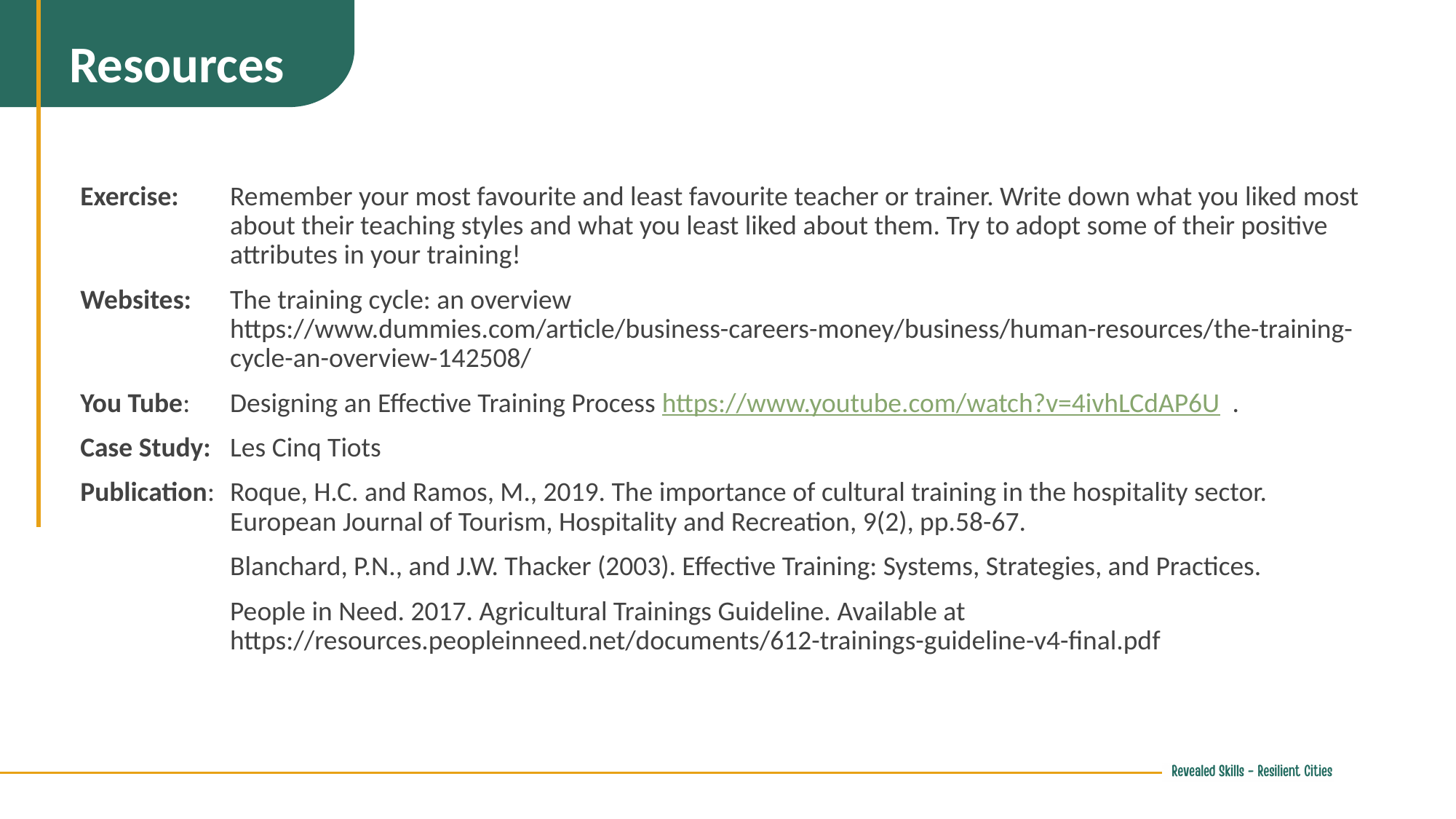

Resources
Exercise:	Remember your most favourite and least favourite teacher or trainer. Write down what you liked most about their teaching styles and what you least liked about them. Try to adopt some of their positive attributes in your training!
Websites:	The training cycle: an overview https://www.dummies.com/article/business-careers-money/business/human-resources/the-training-cycle-an-overview-142508/
You Tube: 	Designing an Effective Training Process https://www.youtube.com/watch?v=4ivhLCdAP6U  .
Case Study: 	Les Cinq Tiots
Publication: 	Roque, H.C. and Ramos, M., 2019. The importance of cultural training in the hospitality sector. European Journal of Tourism, Hospitality and Recreation, 9(2), pp.58-67.
	Blanchard, P.N., and J.W. Thacker (2003). Effective Training: Systems, Strategies, and Practices.
	People in Need. 2017. Agricultural Trainings Guideline. Available at https://resources.peopleinneed.net/documents/612-trainings-guideline-v4-final.pdf